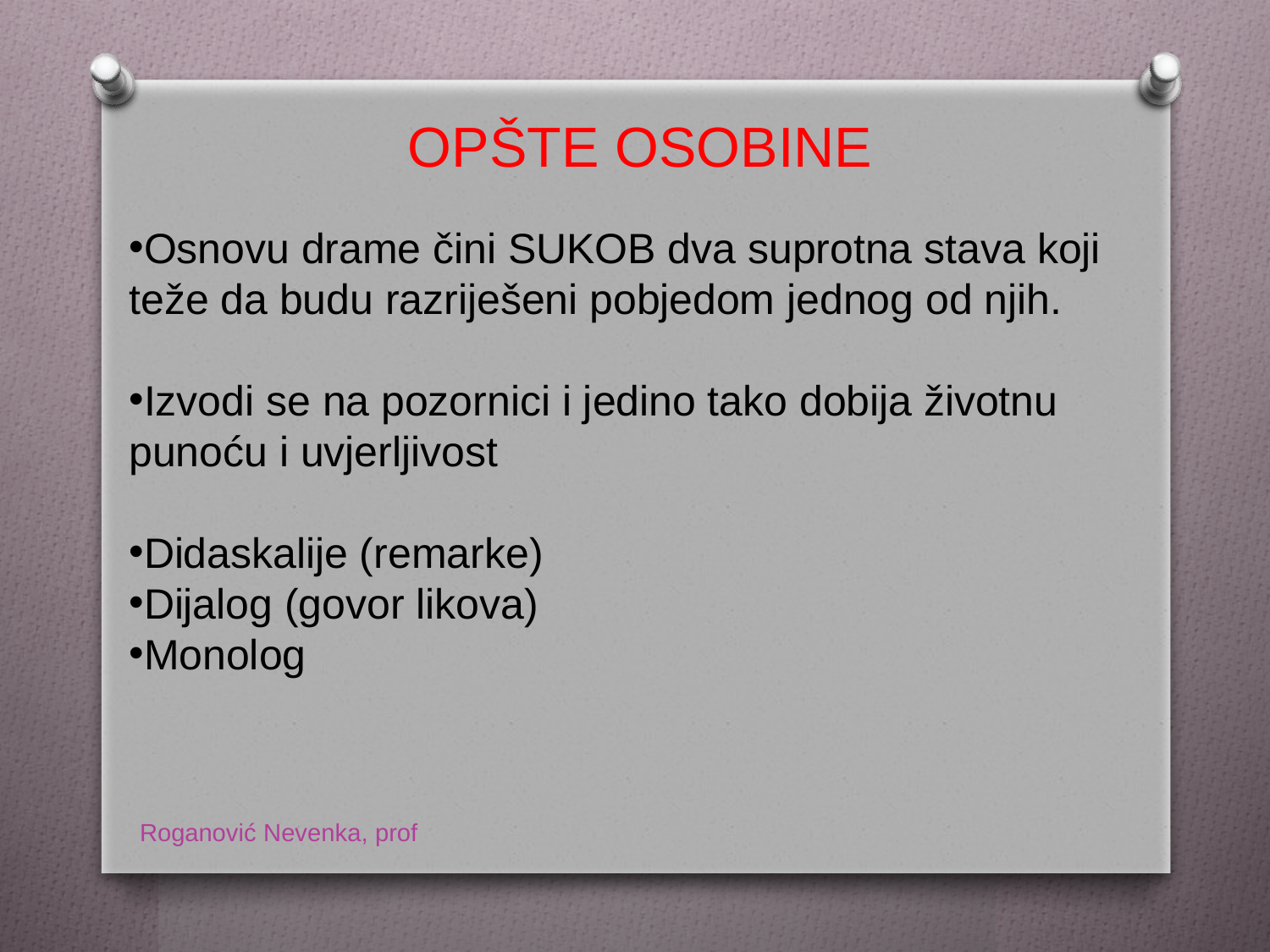

OPŠTE OSOBINE

Osnovu drame čini SUKOB dva suprotna stava koji teže da budu razriješeni pobjedom jednog od njih.

Izvodi se na pozornici i jedino tako dobija životnu punoću i uvjerljivost

Didaskalije (remarke)
Dijalog (govor likova)
Monolog

Roganović Nevenka, prof